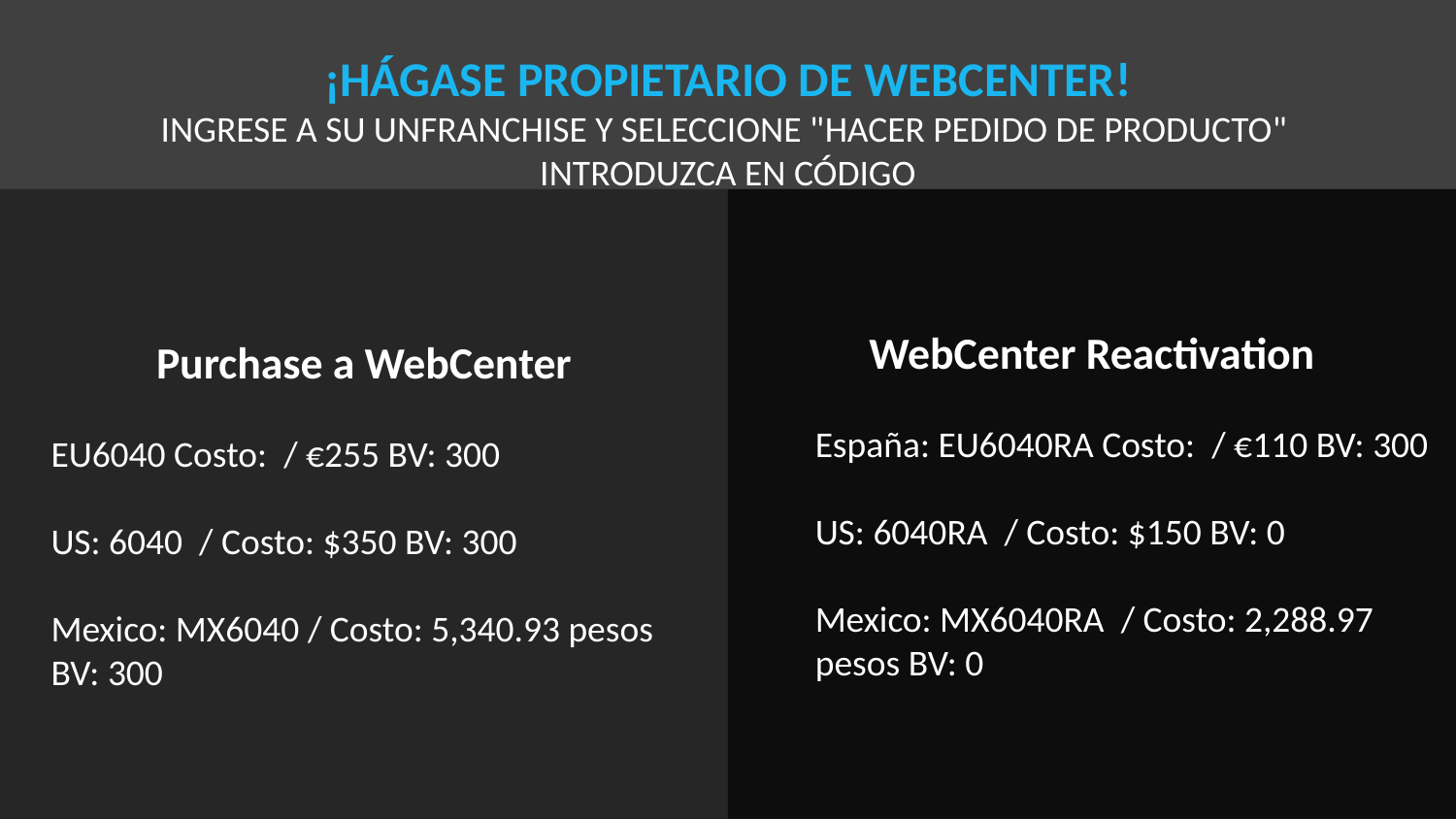

¡HÁGASE PROPIETARIO DE WEBCENTER!
INGRESE A SU UNFRANCHISE Y SELECCIONE "HACER PEDIDO DE PRODUCTO"
INTRODUZCA EN CÓDIGO
Purchase a WebCenter

EU6040 Costo:  / €255 BV: 300
US: 6040  / Costo: $350 BV: 300

Mexico: MX6040 / Costo: 5,340.93 pesos
BV: 300

WebCenter Reactivation

España: EU6040RA Costo:  / €110 BV: 300

US: 6040RA  / Costo: $150 BV: 0

Mexico: MX6040RA  / Costo: 2,288.97 pesos BV: 0